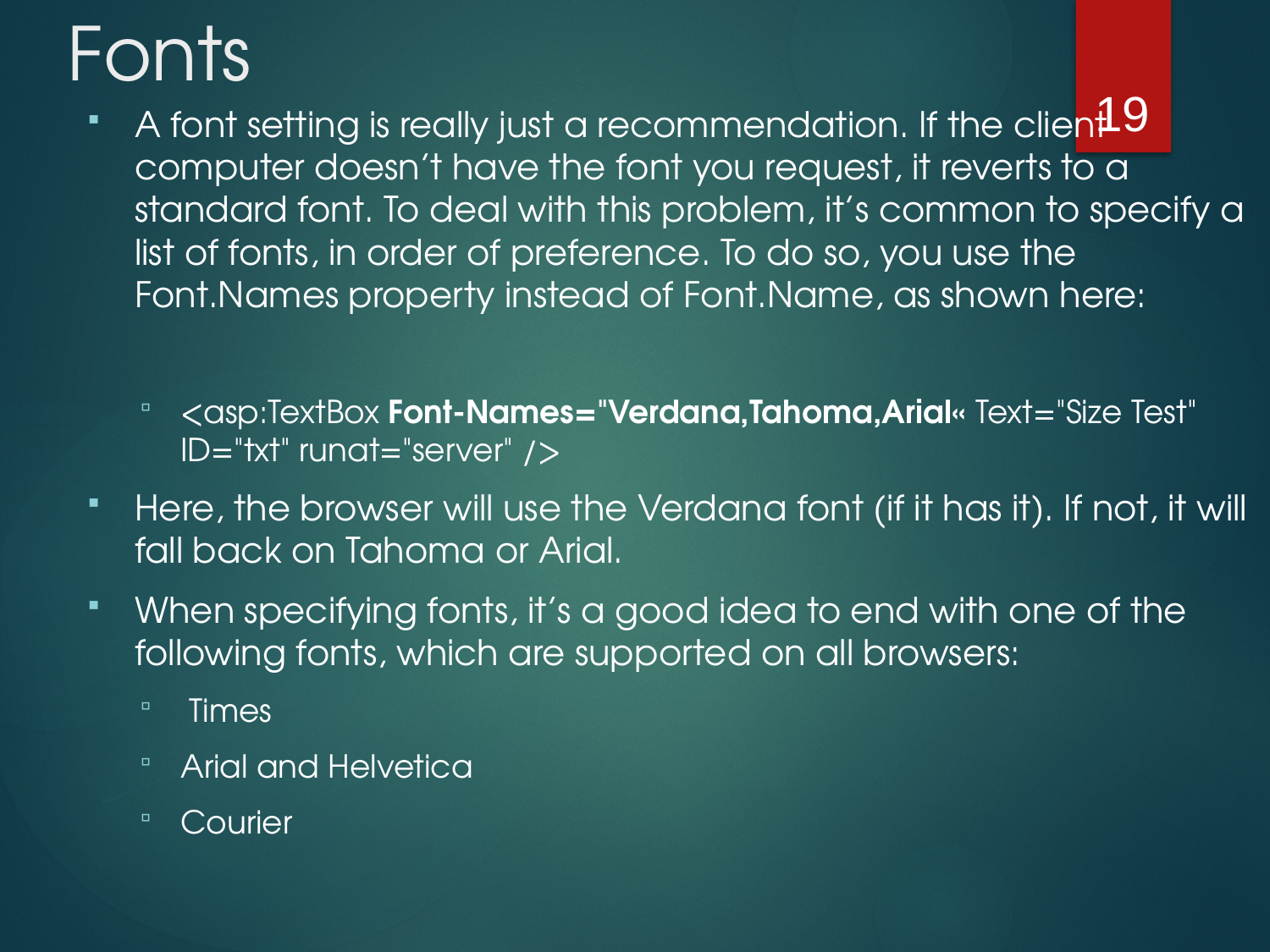

# Fonts
19
A font setting is really just a recommendation. If the client computer doesn’t have the font you request, it reverts to a standard font. To deal with this problem, it’s common to specify a list of fonts, in order of preference. To do so, you use the Font.Names property instead of Font.Name, as shown here:

<asp:TextBox Font-Names="Verdana,Tahoma,Arial« Text="Size Test" ID="txt" runat="server" />
Here, the browser will use the Verdana font (if it has it). If not, it will fall back on Tahoma or Arial.
When specifying fonts, it’s a good idea to end with one of the following fonts, which are supported on all browsers:
 Times
Arial and Helvetica
Courier